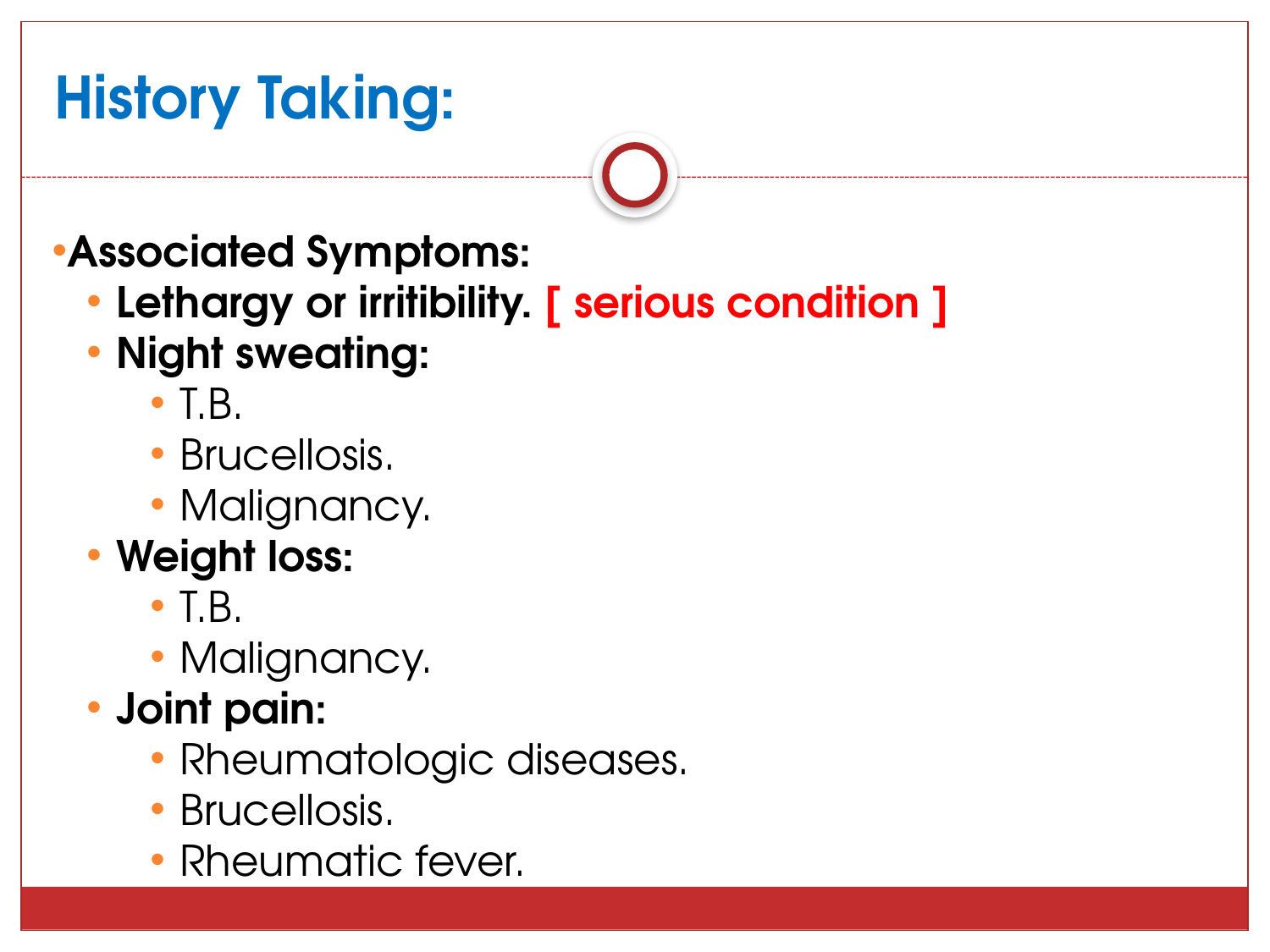

# History Taking:
Associated Symptoms:
Lethargy or irritibility. [ serious condition ]
Night sweating:
T.B.
Brucellosis.
Malignancy.
Weight loss:
T.B.
Malignancy.
Joint pain:
Rheumatologic diseases.
Brucellosis.
Rheumatic fever.